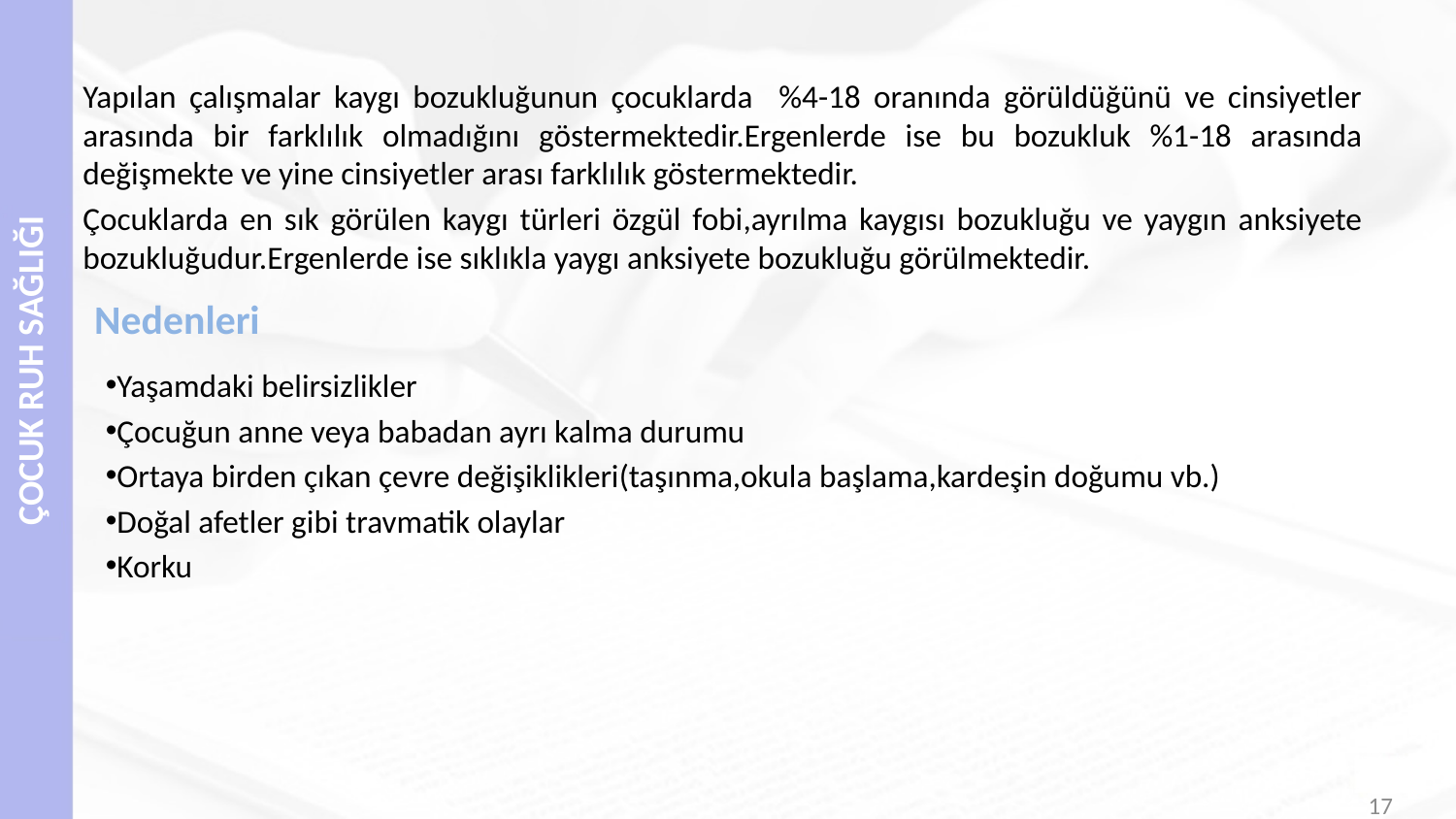

Yapılan çalışmalar kaygı bozukluğunun çocuklarda  %4-18 oranında görüldüğünü ve cinsiyetler arasında bir farklılık olmadığını göstermektedir.Ergenlerde ise bu bozukluk %1-18 arasında değişmekte ve yine cinsiyetler arası farklılık göstermektedir.
Çocuklarda en sık görülen kaygı türleri özgül fobi,ayrılma kaygısı bozukluğu ve yaygın anksiyete bozukluğudur.Ergenlerde ise sıklıkla yaygı anksiyete bozukluğu görülmektedir.

# Nedenleri
Yaşamdaki belirsizlikler
Çocuğun anne veya babadan ayrı kalma durumu
Ortaya birden çıkan çevre değişiklikleri(taşınma,okula başlama,kardeşin doğumu vb.)
Doğal afetler gibi travmatik olaylar
Korku